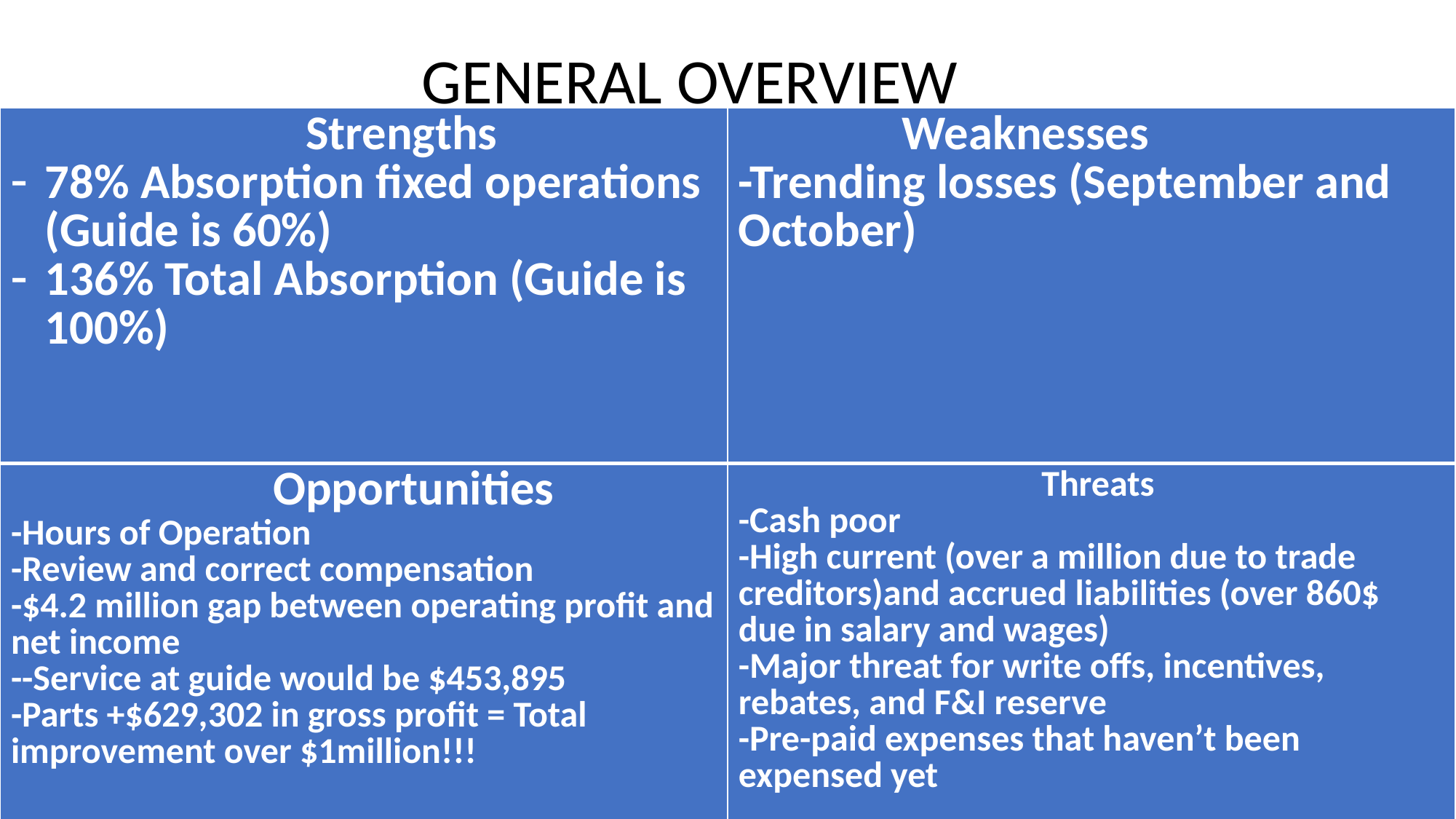

# GENERAL OVERVIEW
| Strengths 78% Absorption fixed operations (Guide is 60%) 136% Total Absorption (Guide is 100%) | Weaknesses -Trending losses (September and October) |
| --- | --- |
| Opportunities -Hours of Operation -Review and correct compensation -$4.2 million gap between operating profit and net income --Service at guide would be $453,895 -Parts +$629,302 in gross profit = Total improvement over $1million!!! | Threats -Cash poor -High current (over a million due to trade creditors)and accrued liabilities (over 860$ due in salary and wages) -Major threat for write offs, incentives, rebates, and F&I reserve -Pre-paid expenses that haven’t been expensed yet |